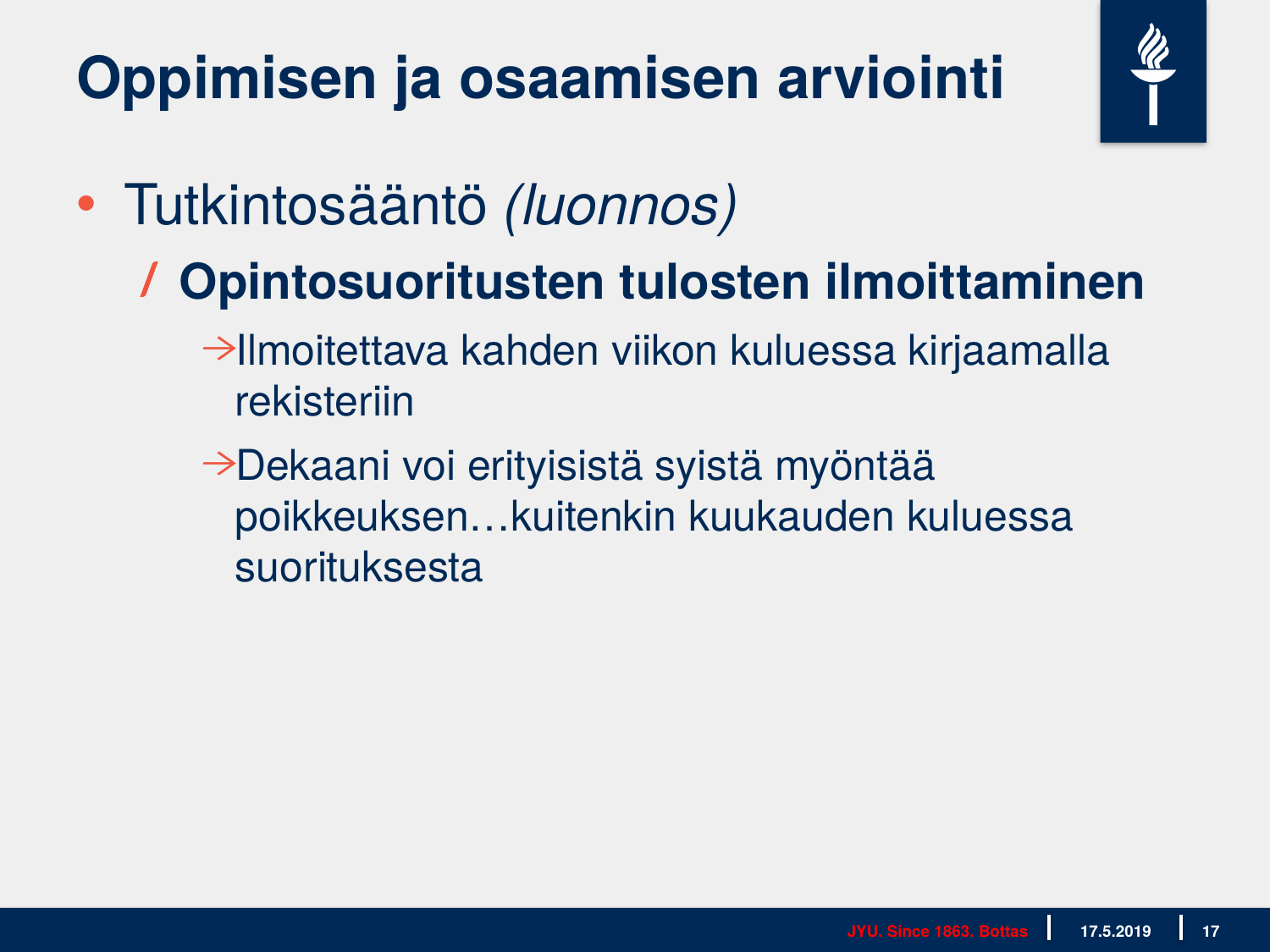

Oppimisen ja osaamisen arviointi
Tutkintosääntö (luonnos)
Opintosuoritusten tulosten ilmoittaminen
Ilmoitettava kahden viikon kuluessa kirjaamalla rekisteriin
Dekaani voi erityisistä syistä myöntää poikkeuksen…kuitenkin kuukauden kuluessa suorituksesta

JYU. Since 1863. Bottas
17.5.2019
17